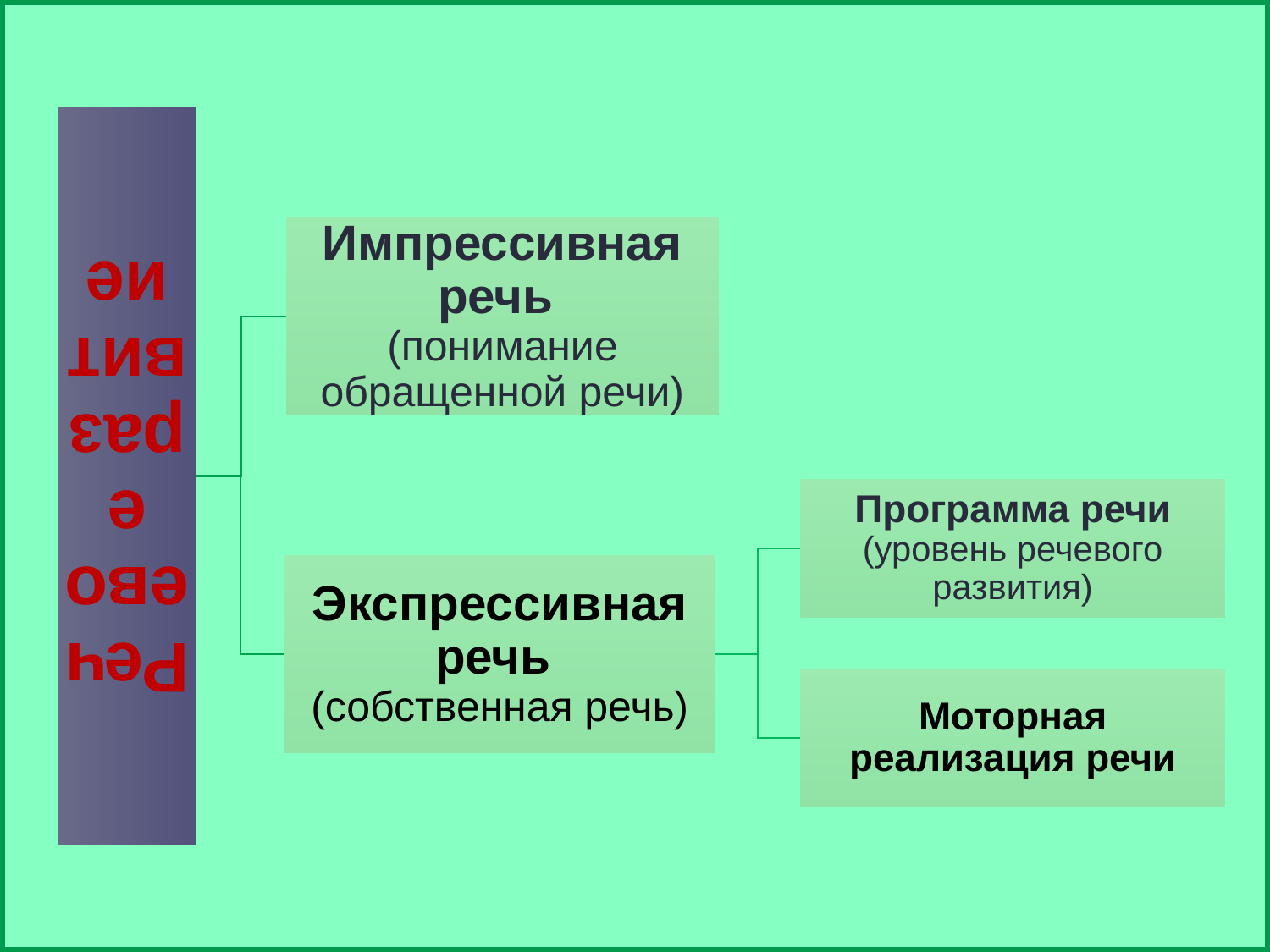

Речевое развитие
Импрессивная речь
(понимание обращенной речи)
Экспрессивная речь
(собственная речь)
Программа речи (уровень речевого развития)
Моторная реализация речи